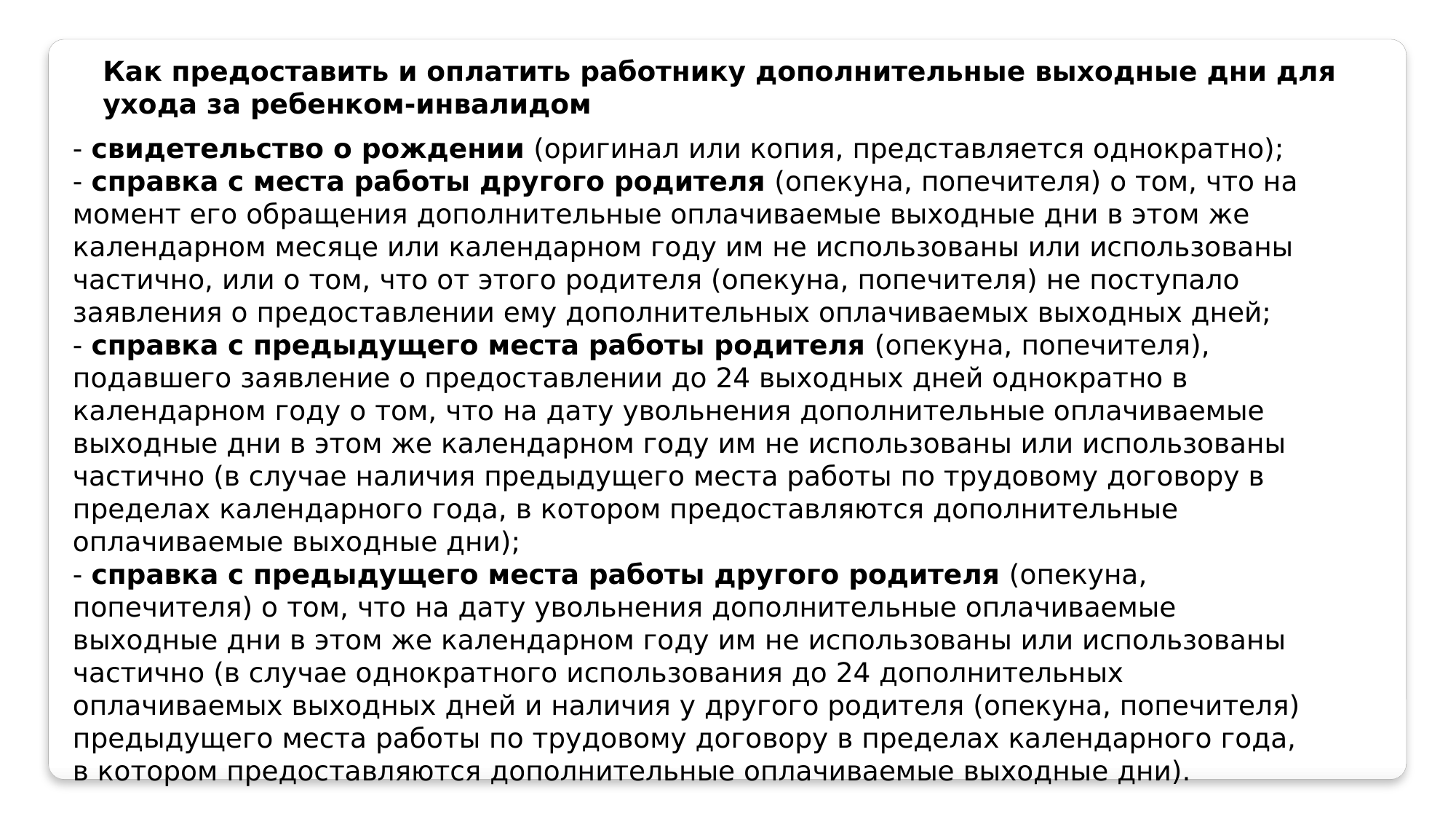

Как предоставить и оплатить работнику дополнительные выходные дни для ухода за ребенком-инвалидом
- свидетельство о рождении (оригинал или копия, представляется однократно);
- справка с места работы другого родителя (опекуна, попечителя) о том, что на момент его обращения дополнительные оплачиваемые выходные дни в этом же календарном месяце или календарном году им не использованы или использованы частично, или о том, что от этого родителя (опекуна, попечителя) не поступало заявления о предоставлении ему дополнительных оплачиваемых выходных дней;
- справка с предыдущего места работы родителя (опекуна, попечителя), подавшего заявление о предоставлении до 24 выходных дней однократно в календарном году о том, что на дату увольнения дополнительные оплачиваемые выходные дни в этом же календарном году им не использованы или использованы частично (в случае наличия предыдущего места работы по трудовому договору в пределах календарного года, в котором предоставляются дополнительные оплачиваемые выходные дни);
- справка с предыдущего места работы другого родителя (опекуна, попечителя) о том, что на дату увольнения дополнительные оплачиваемые выходные дни в этом же календарном году им не использованы или использованы частично (в случае однократного использования до 24 дополнительных оплачиваемых выходных дней и наличия у другого родителя (опекуна, попечителя) предыдущего места работы по трудовому договору в пределах календарного года, в котором предоставляются дополнительные оплачиваемые выходные дни).